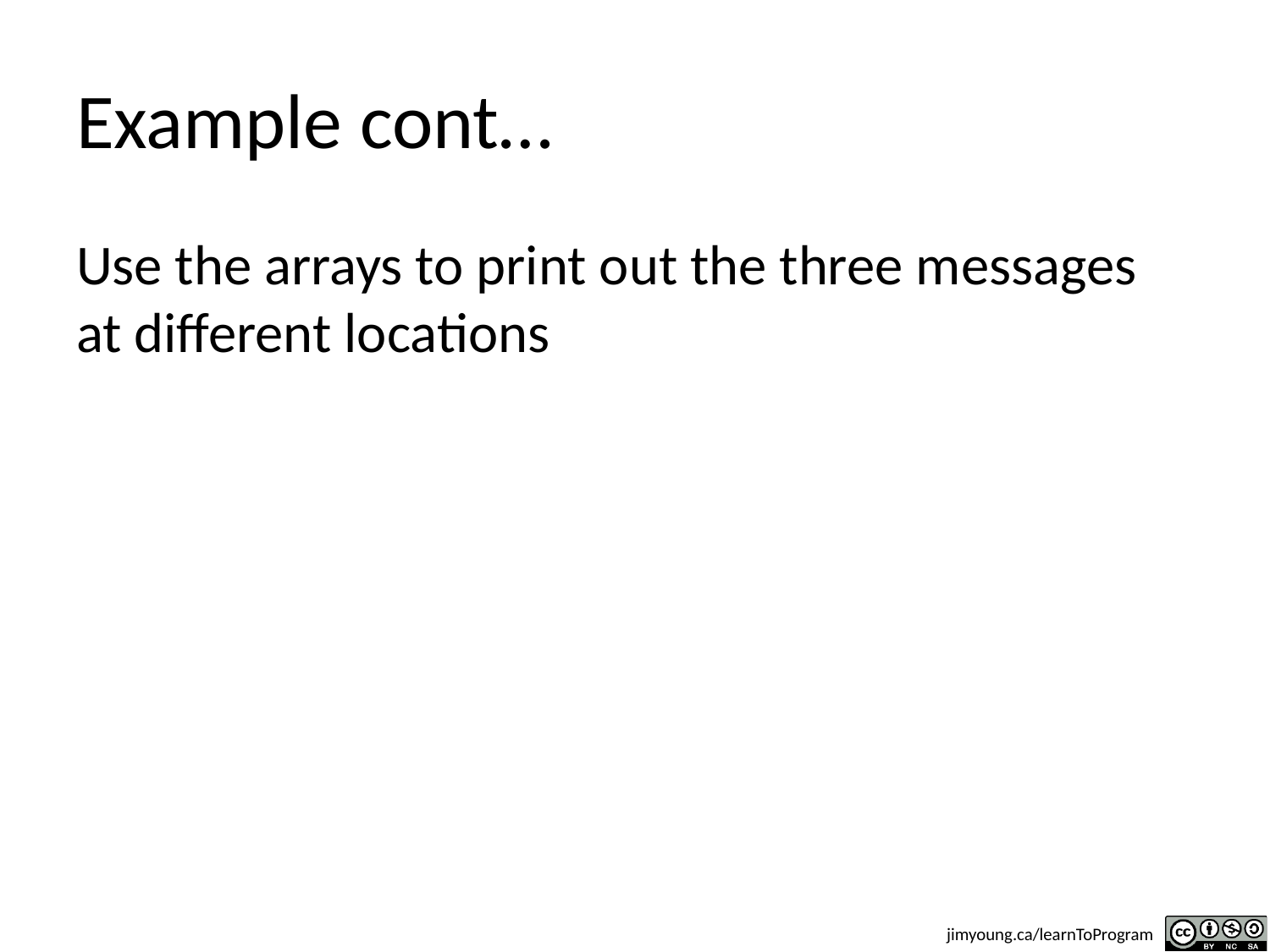

# Example cont…
Use the arrays to print out the three messages at different locations